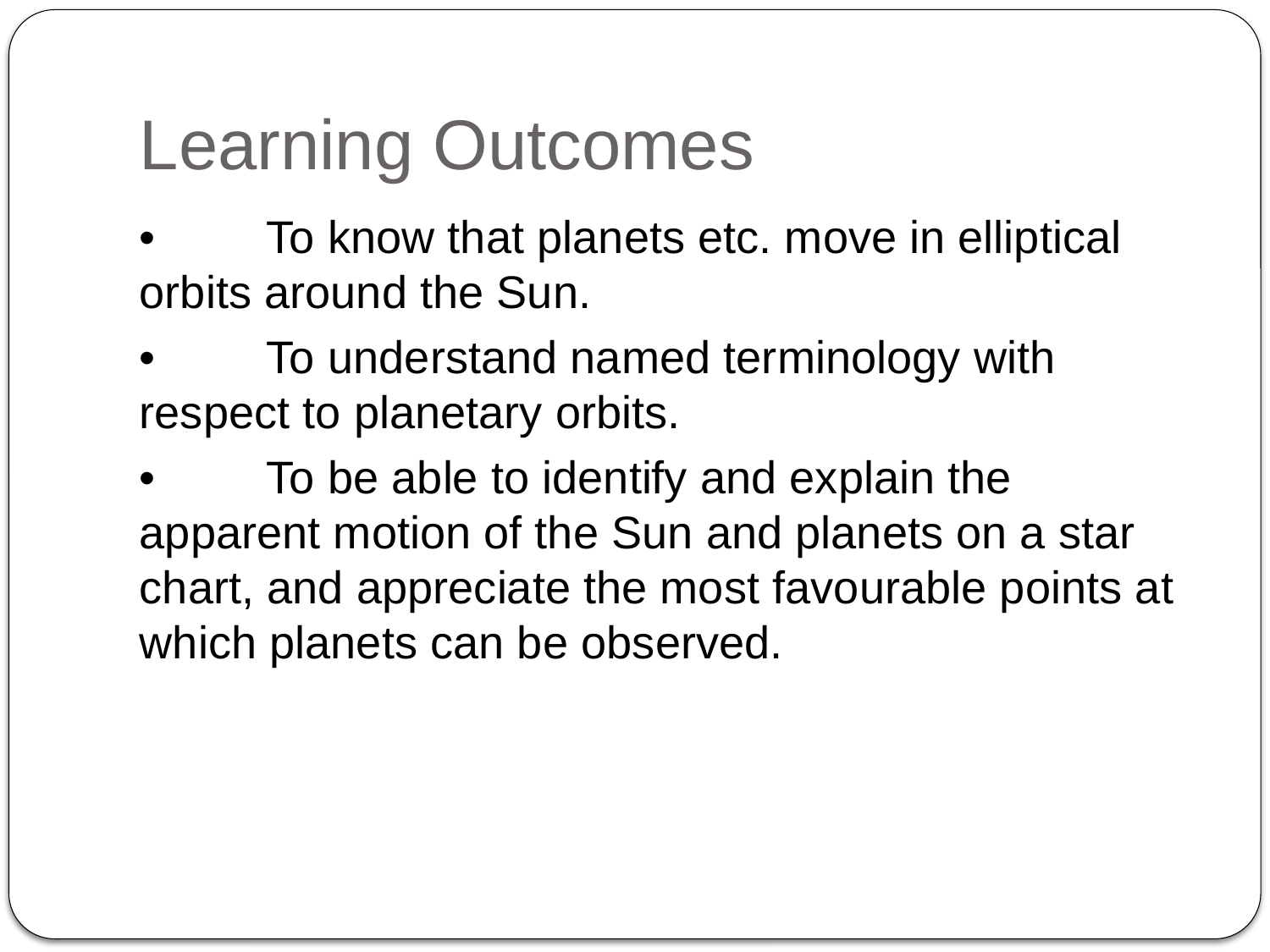

# Learning Outcomes
•	To know that planets etc. move in elliptical orbits around the Sun.
•	To understand named terminology with respect to planetary orbits.
•	To be able to identify and explain the apparent motion of the Sun and planets on a star chart, and appreciate the most favourable points at which planets can be observed.